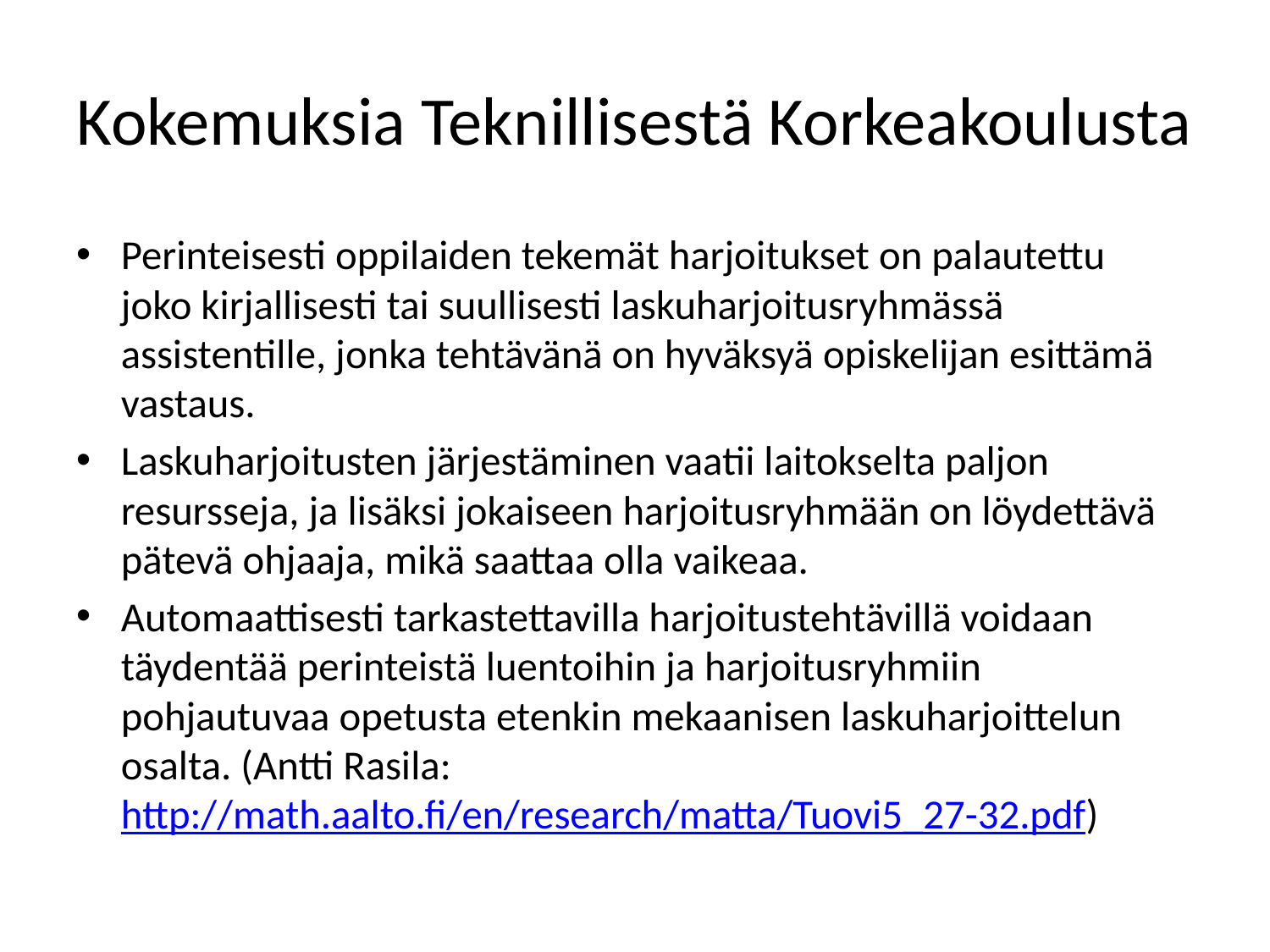

# Kokemuksia Teknillisestä Korkeakoulusta
Perinteisesti oppilaiden tekemät harjoitukset on palautettu  joko kirjallisesti tai suullisesti laskuharjoitusryhmässä assistentille, jonka tehtävänä on hyväksyä opiskelijan esittämä vastaus.
Laskuharjoitusten järjestäminen vaatii laitokselta paljon resursseja, ja lisäksi jokaiseen harjoitusryhmään on löydettävä pätevä ohjaaja, mikä saattaa olla vaikeaa.
Automaattisesti tarkastettavilla harjoitustehtävillä voidaan täydentää perinteistä luentoihin ja harjoitusryhmiin pohjautuvaa opetusta etenkin mekaanisen laskuharjoittelun osalta. (Antti Rasila: http://math.aalto.fi/en/research/matta/Tuovi5_27-32.pdf)